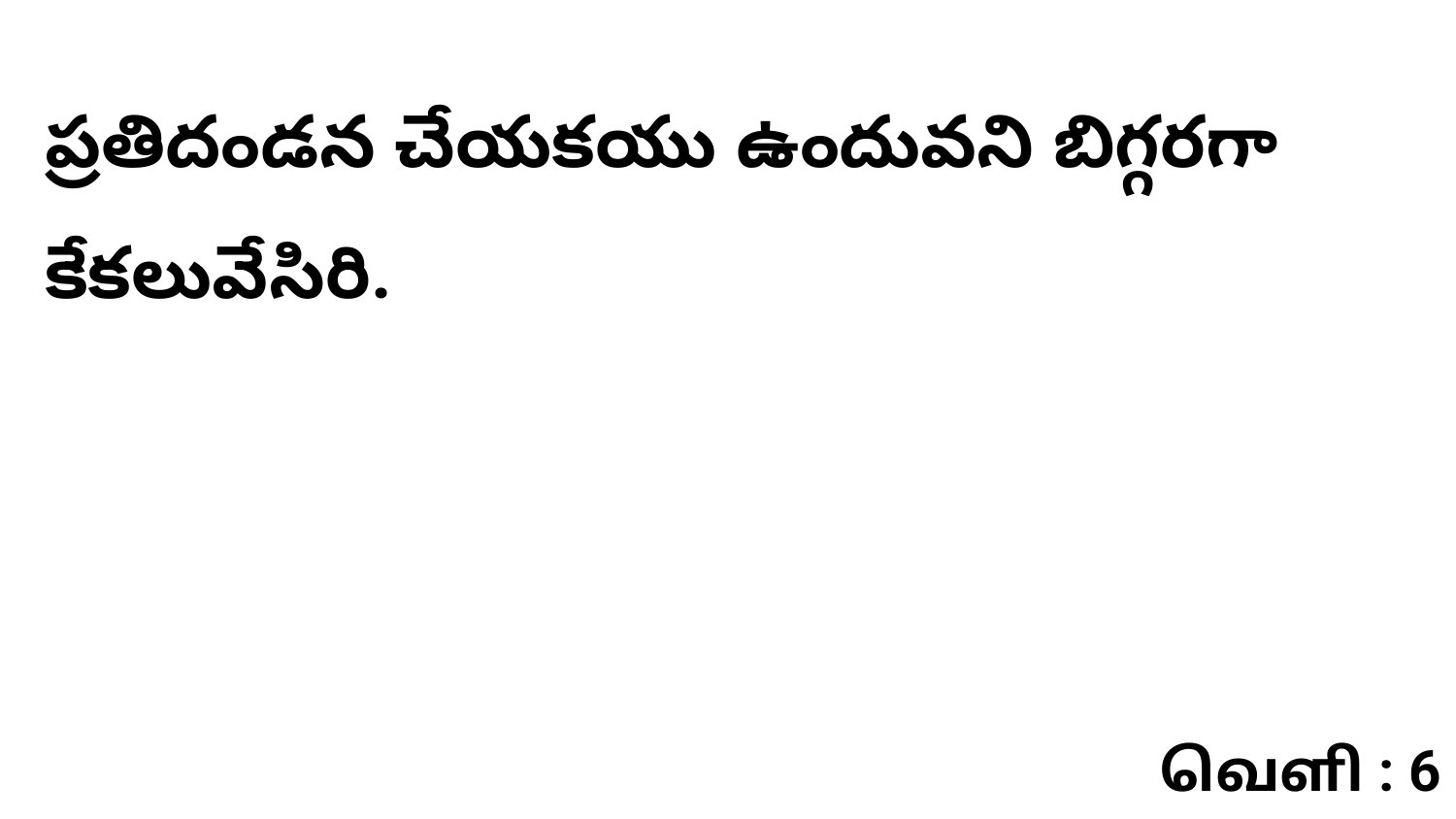

ప్రతిదండన చేయకయు ఉందువని బిగ్గరగా కేకలువేసిరి.
வெளி : 6